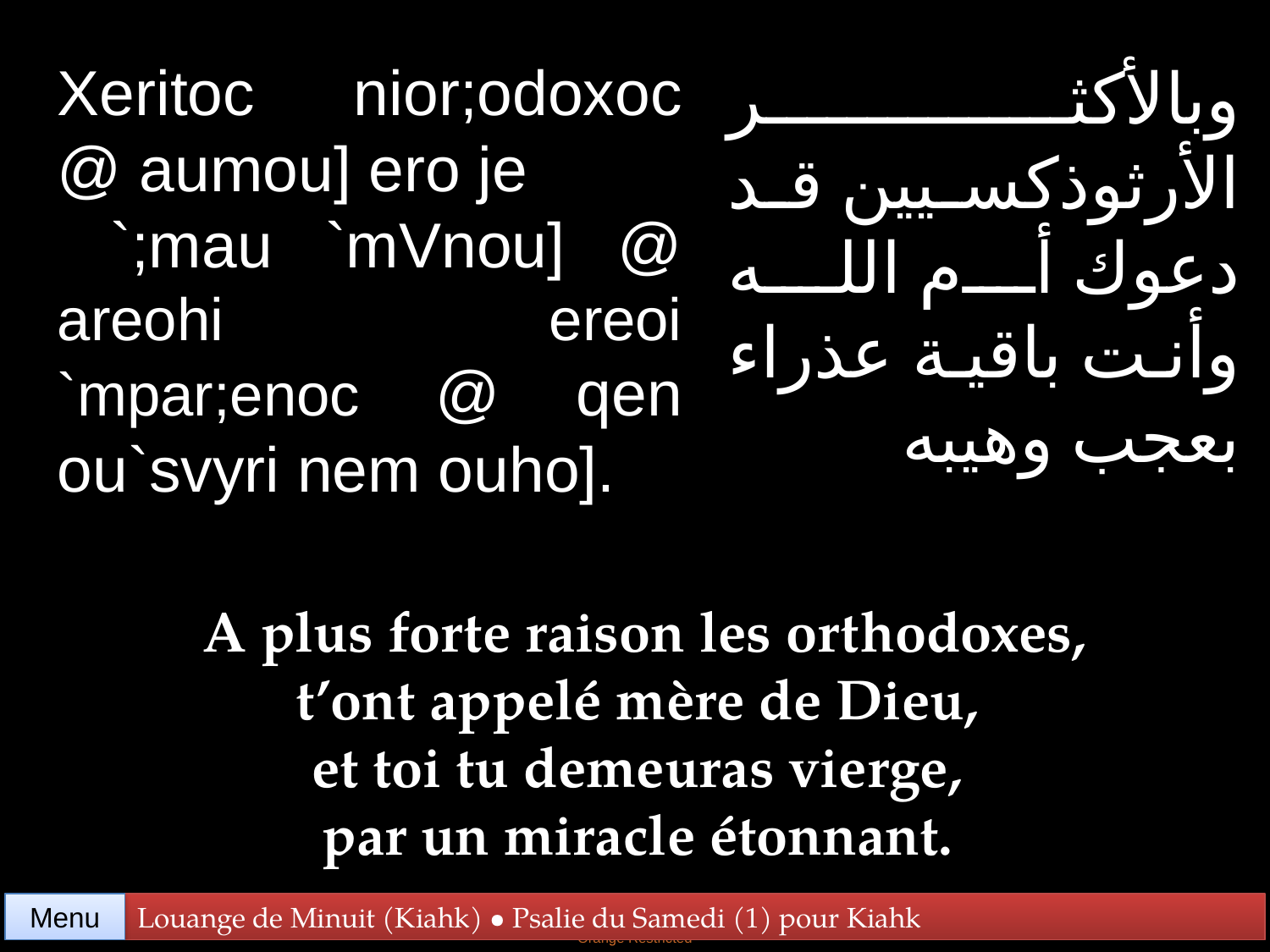

Xeritoc nior;odoxoc @ aumou] ero je
 `;mau `mVnou] @ areohi ereoi `mpar;enoc @ qen ou`svyri nem ouho].
وبالأكثر الأرثوذكسيين قد دعوك أم الله وأنت باقية عذراء بعجب وهيبه
A plus forte raison les orthodoxes, t’ont appelé mère de Dieu,
et toi tu demeuras vierge,
par un miracle étonnant.
Menu
Louange de Minuit (Kiahk) • Psalie du Samedi (1) pour Kiahk